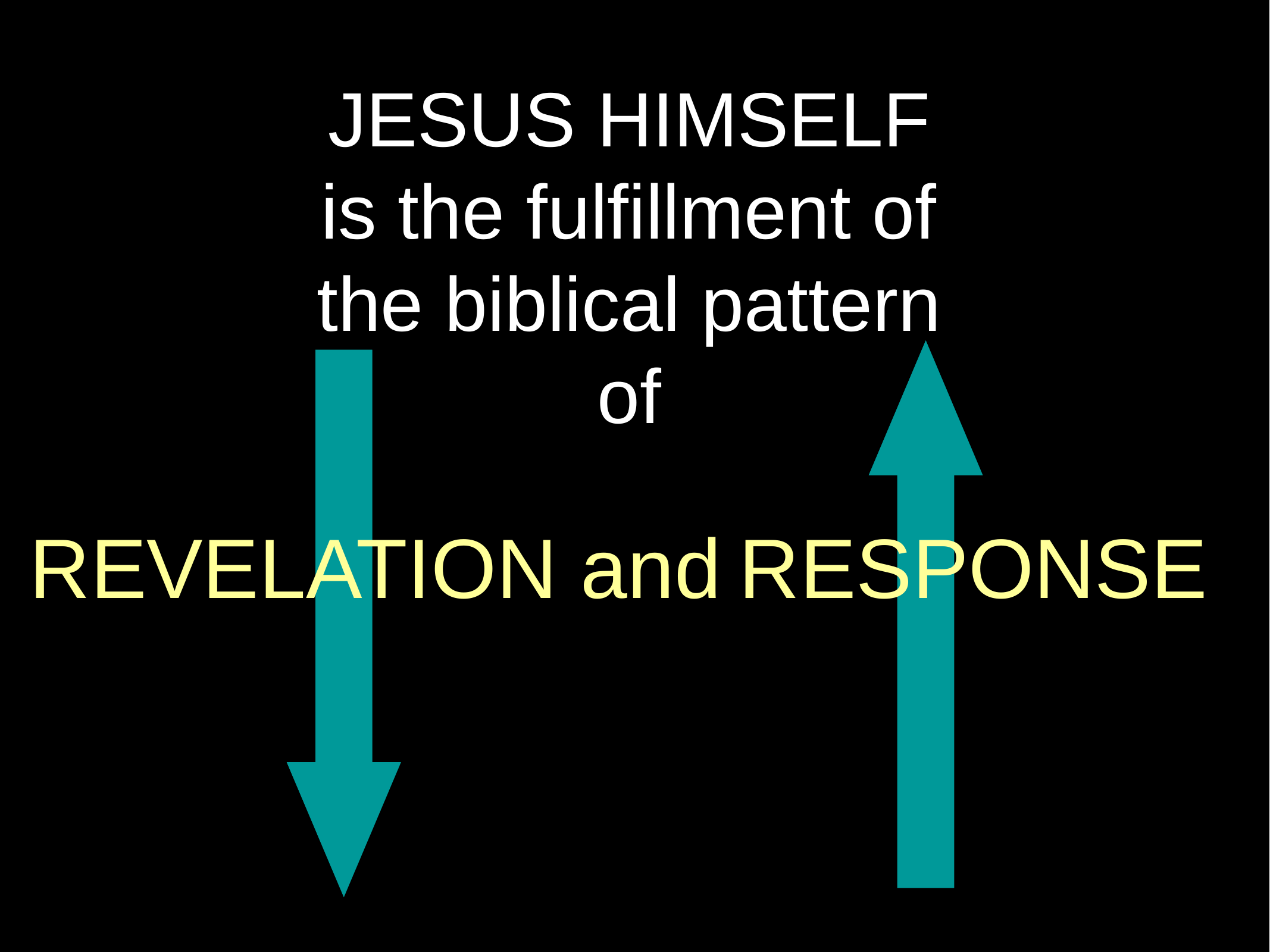

JESUS HIMSELF
is the fulfillment of the biblical pattern of

REVELATION and
RESPONSE